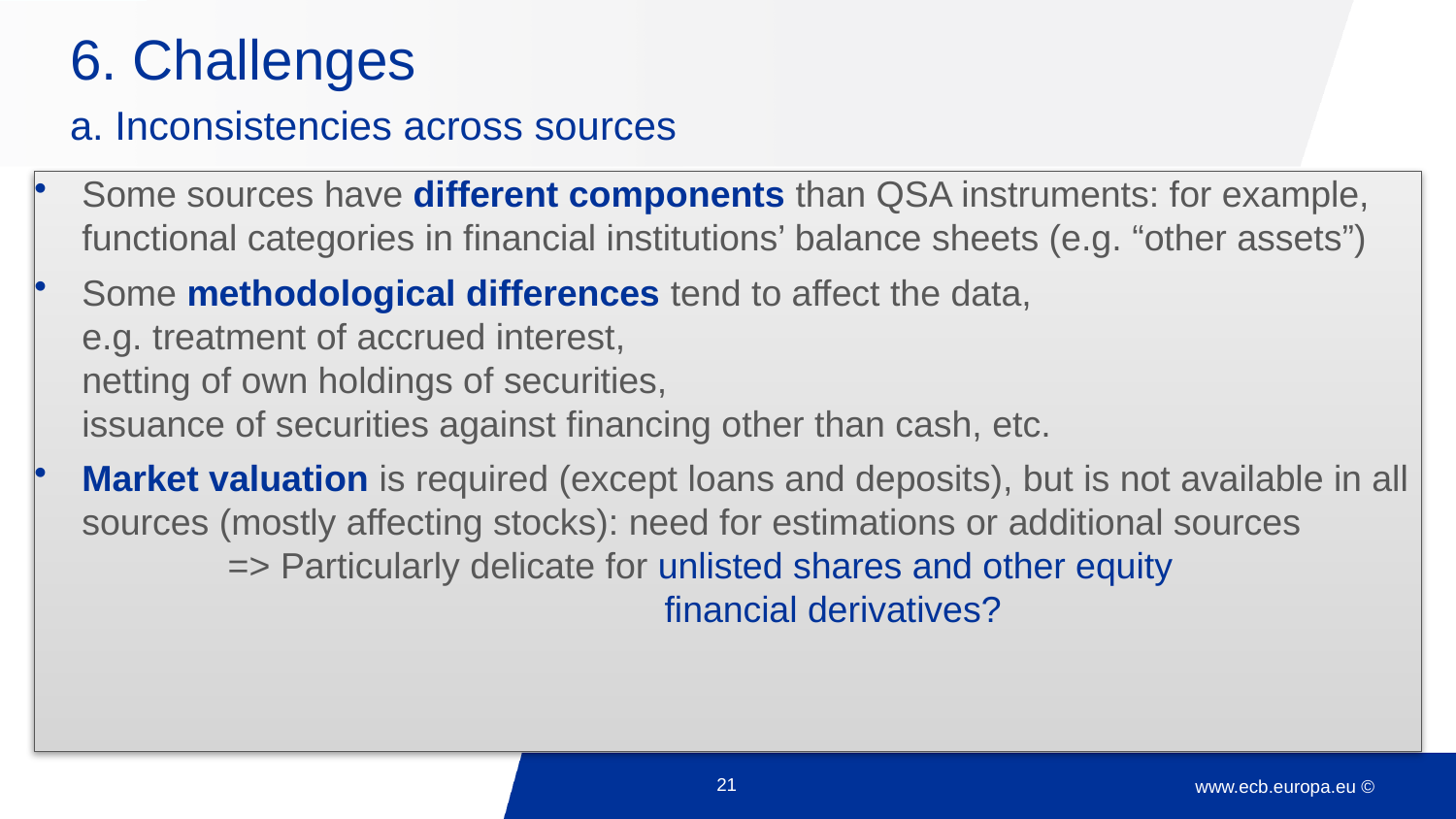

# 6. Challenges a. Inconsistencies across sources
Some sources have different components than QSA instruments: for example, functional categories in financial institutions’ balance sheets (e.g. “other assets”)
Some methodological differences tend to affect the data,
e.g. treatment of accrued interest,
netting of own holdings of securities,
issuance of securities against financing other than cash, etc.
Market valuation is required (except loans and deposits), but is not available in all sources (mostly affecting stocks): need for estimations or additional sources
	=> Particularly delicate for unlisted shares and other equity
				financial derivatives?

21